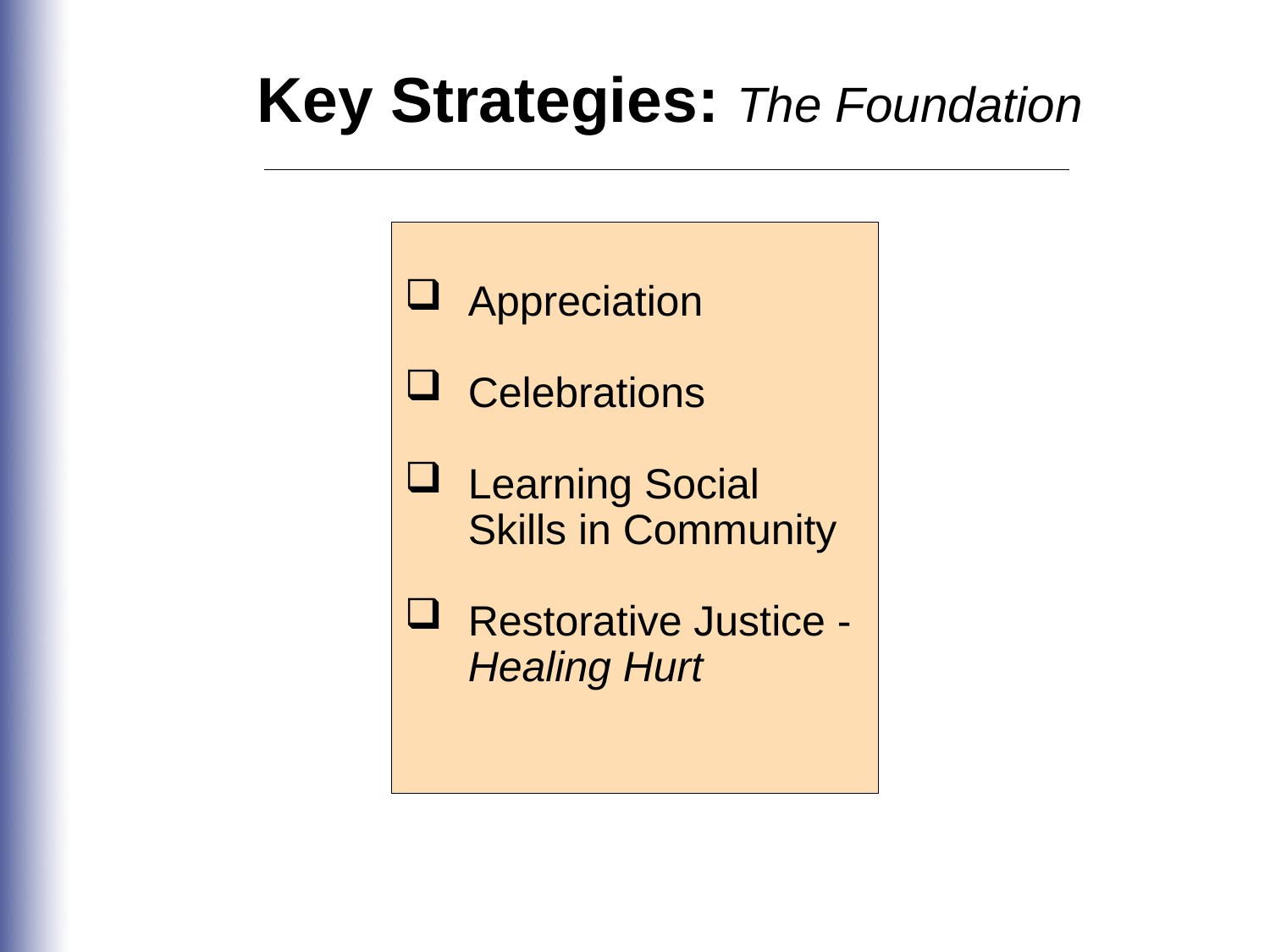

Key Strategies: The Foundation

Appreciation

Celebrations

Learning Social Skills in Community

Restorative Justice - Healing Hurt
16